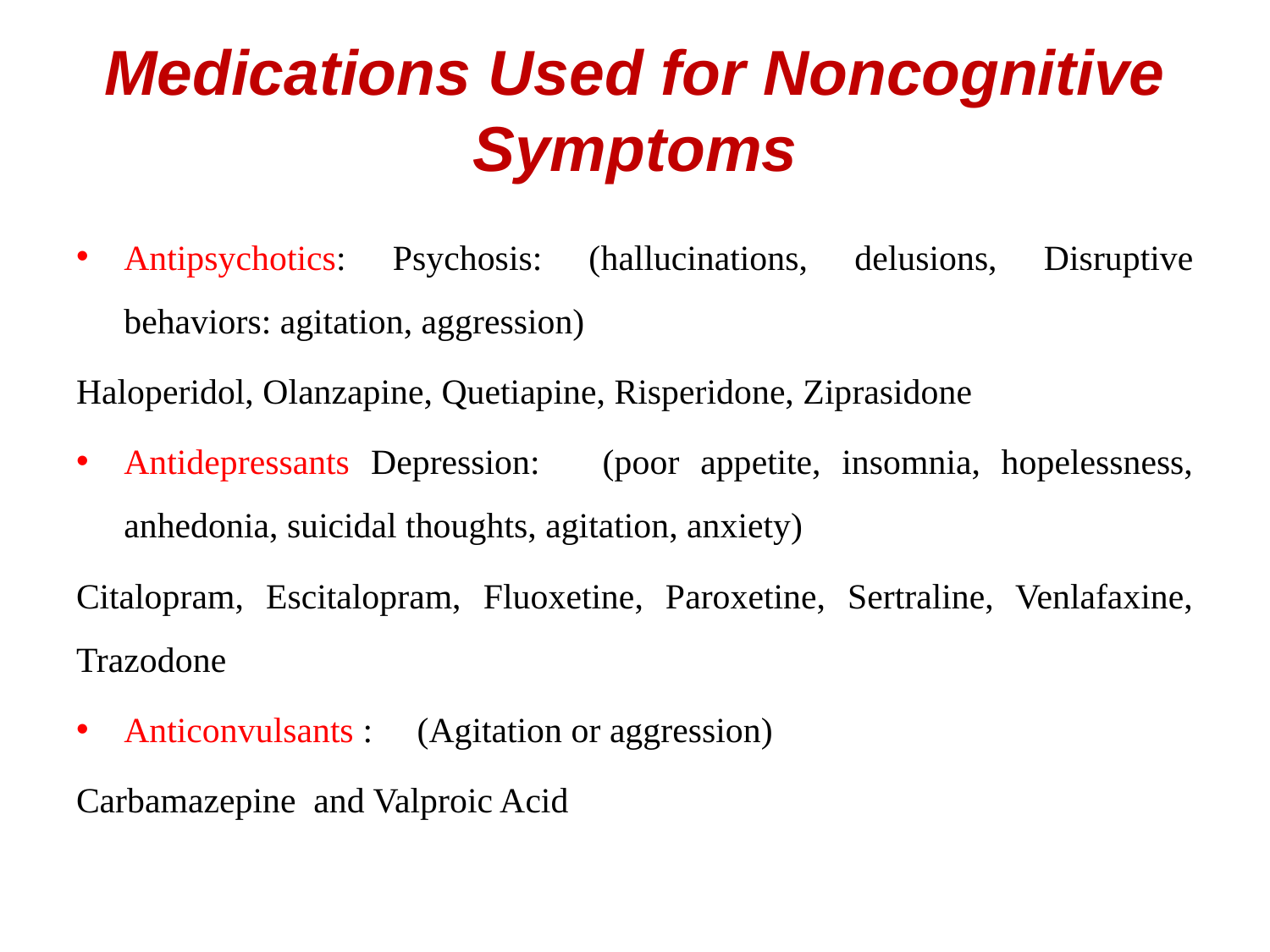

# Medications Used for Noncognitive Symptoms
Antipsychotics: Psychosis: (hallucinations, delusions, Disruptive behaviors: agitation, aggression)
Haloperidol, Olanzapine, Quetiapine, Risperidone, Ziprasidone
Antidepressants Depression:   (poor appetite, insomnia, hopelessness, anhedonia, suicidal thoughts, agitation, anxiety)
Citalopram, Escitalopram, Fluoxetine, Paroxetine, Sertraline, Venlafaxine, Trazodone
Anticonvulsants :     (Agitation or aggression)
Carbamazepine  and Valproic Acid